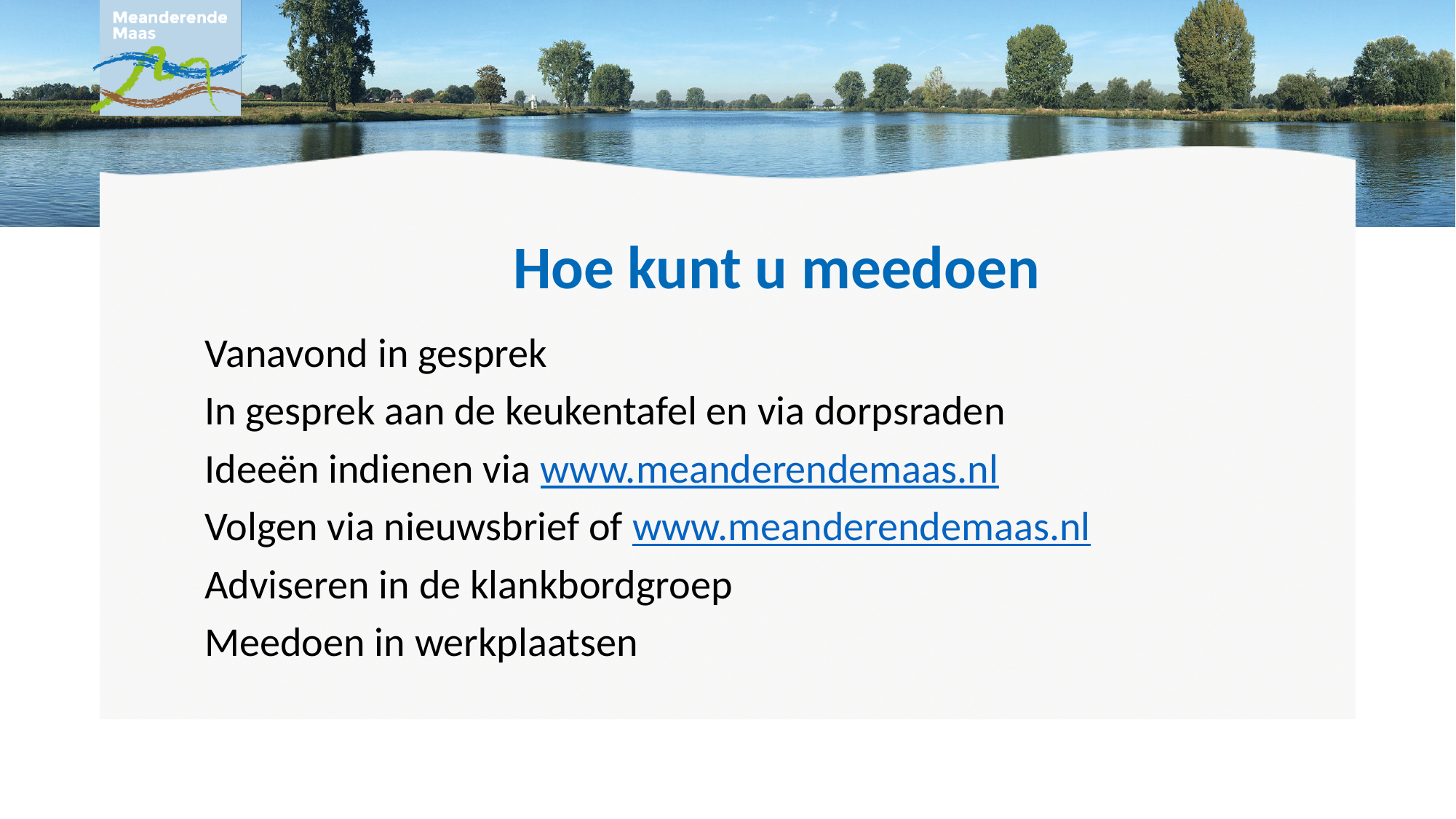

# Hoe kunt u meedoen
Vanavond in gesprek
In gesprek aan de keukentafel en via dorpsraden
Ideeën indienen via www.meanderendemaas.nl
Volgen via nieuwsbrief of www.meanderendemaas.nl
Adviseren in de klankbordgroep
Meedoen in werkplaatsen